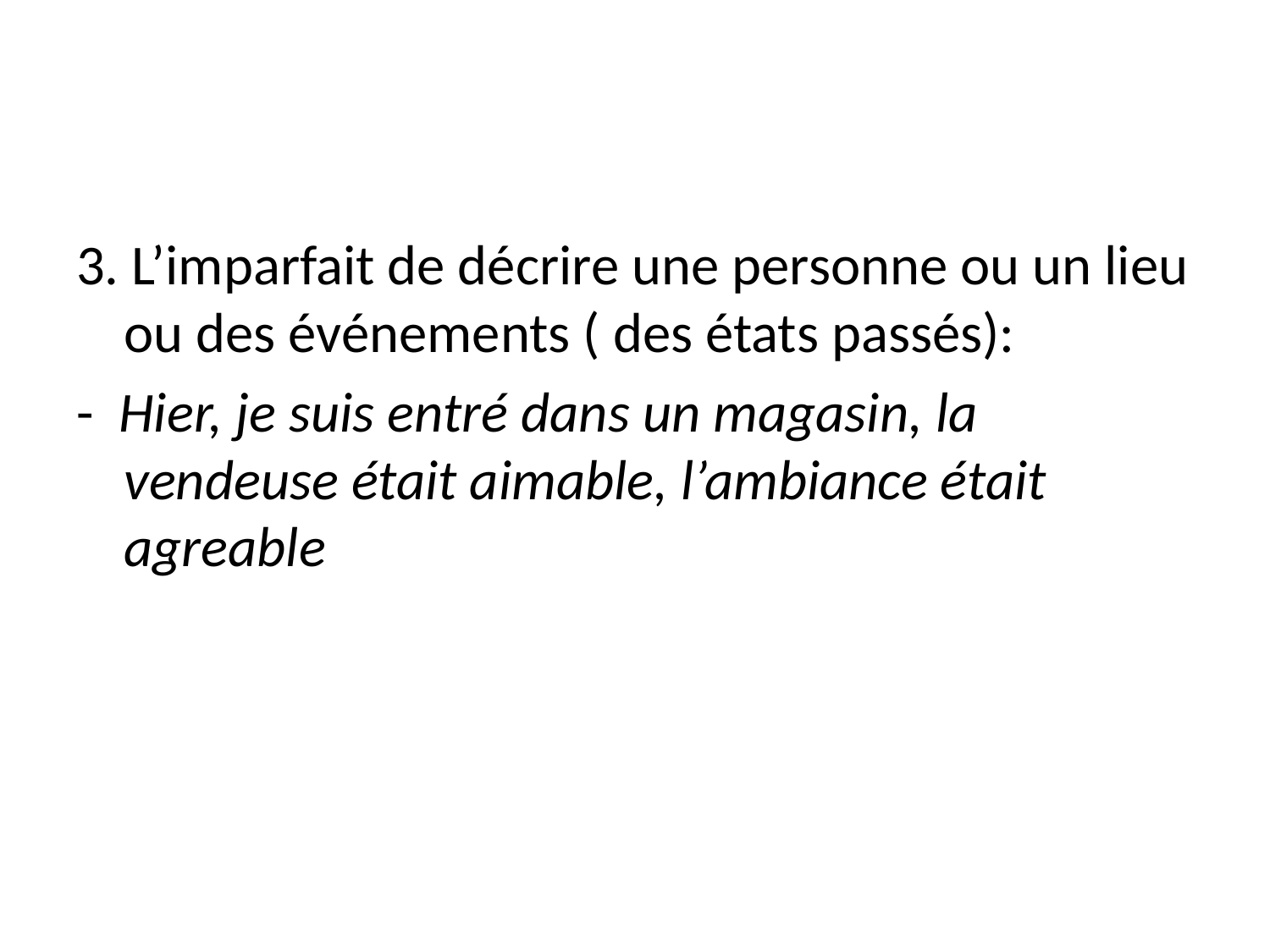

#
3. L’imparfait de décrire une personne ou un lieu ou des événements ( des états passés):
-  Hier, je suis entré dans un magasin, la vendeuse était aimable, l’ambiance était  agreable